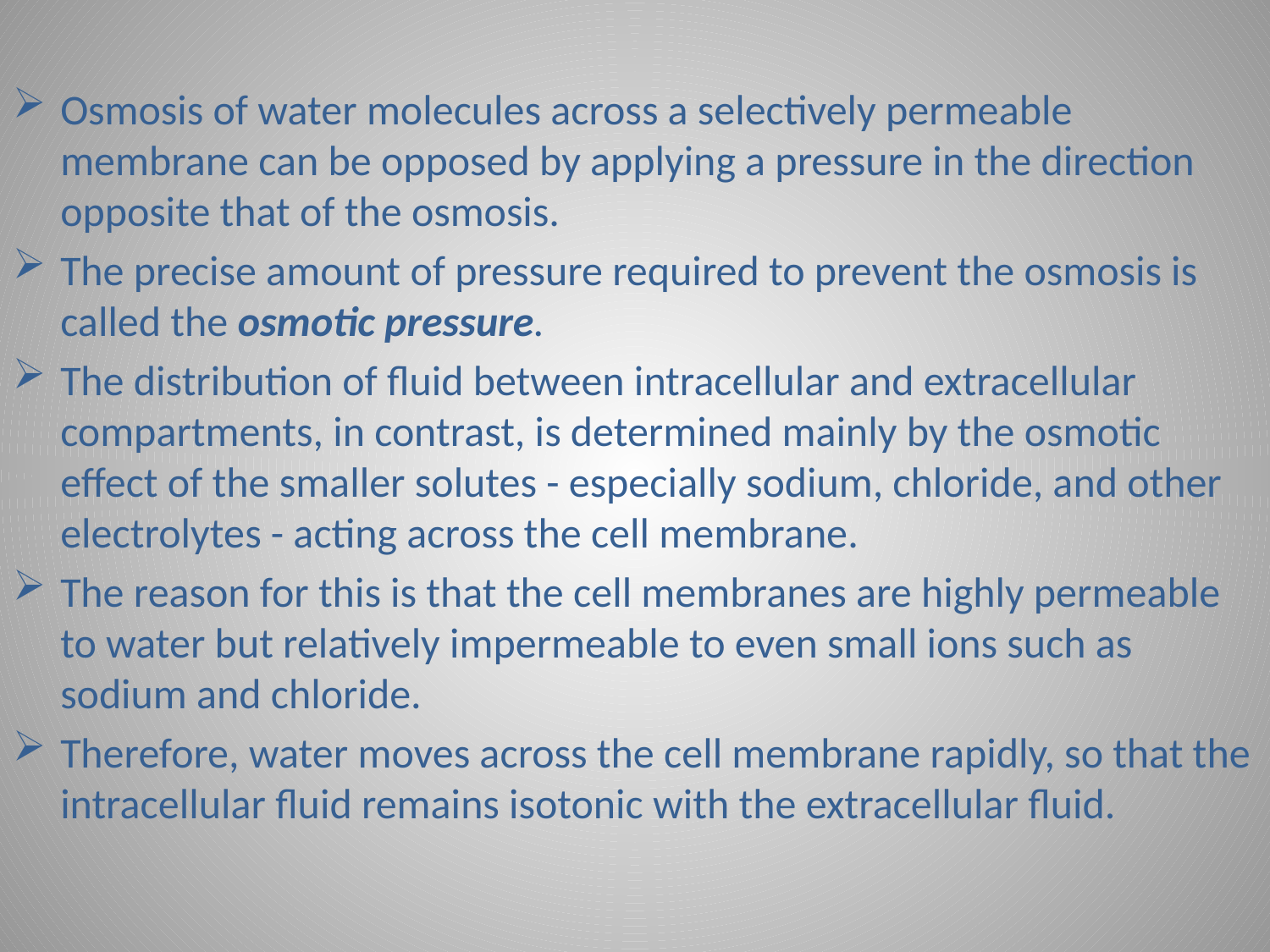

#
Osmosis of water molecules across a selectively permeable membrane can be opposed by applying a pressure in the direction opposite that of the osmosis.
The precise amount of pressure required to prevent the osmosis is called the osmotic pressure.
The distribution of fluid between intracellular and extracellular compartments, in contrast, is determined mainly by the osmotic effect of the smaller solutes - especially sodium, chloride, and other electrolytes - acting across the cell membrane.
The reason for this is that the cell membranes are highly permeable to water but relatively impermeable to even small ions such as sodium and chloride.
Therefore, water moves across the cell membrane rapidly, so that the intracellular fluid remains isotonic with the extracellular fluid.